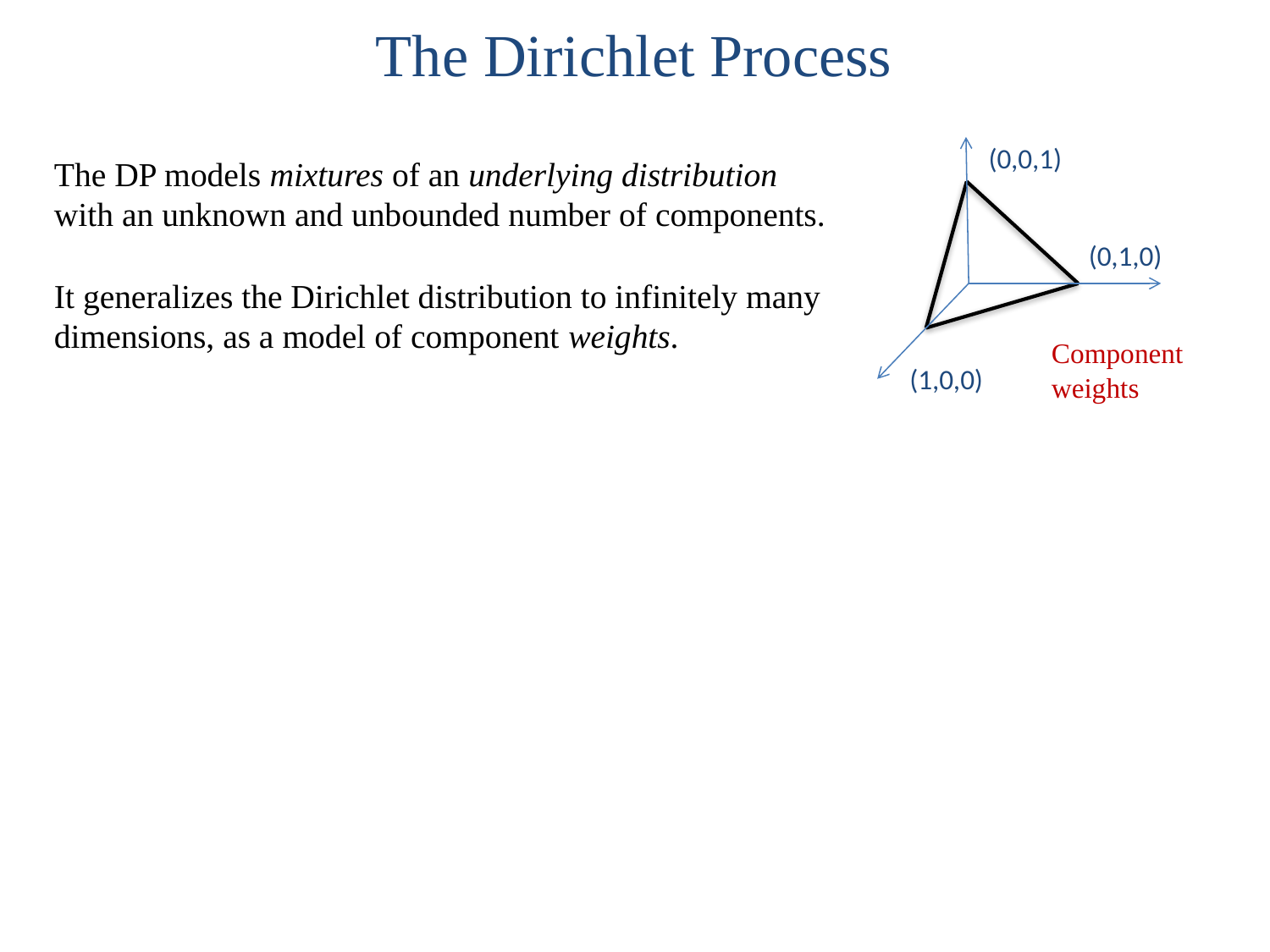

# The Dirichlet Process
(0,0,1)
(0,1,0)
(1,0,0)
The DP models mixtures of an underlying distribution with an unknown and unbounded number of components.
It generalizes the Dirichlet distribution to infinitely many dimensions, as a model of component weights.
Component weights